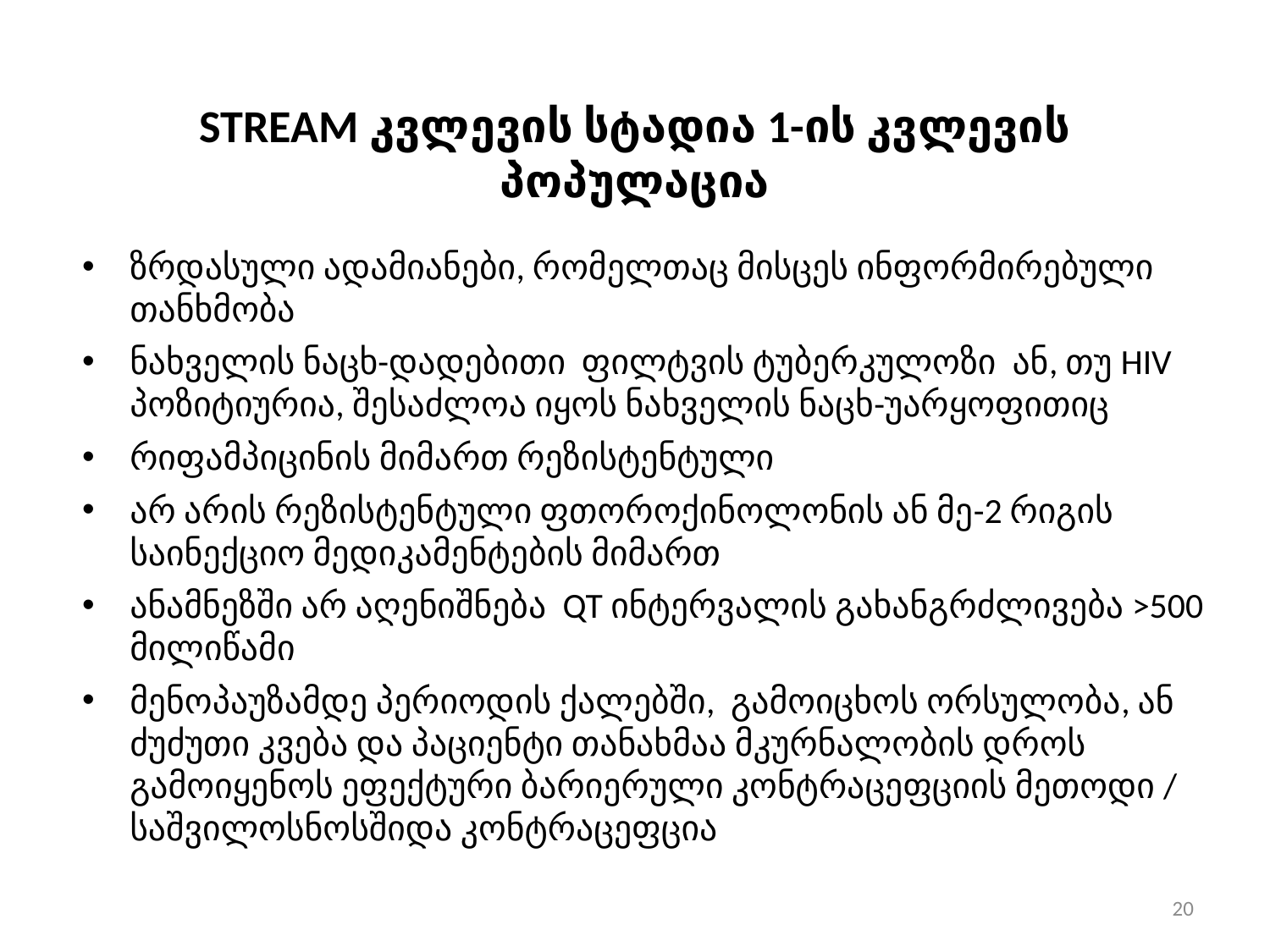

# STREAM კვლევის სტადია 1-ის კვლევის პოპულაცია
ზრდასული ადამიანები, რომელთაც მისცეს ინფორმირებული თანხმობა
ნახველის ნაცხ-დადებითი  ფილტვის ტუბერკულოზი  ან, თუ HIV პოზიტიურია, შესაძლოა იყოს ნახველის ნაცხ-უარყოფითიც
რიფამპიცინის მიმართ რეზისტენტული
არ არის რეზისტენტული ფთოროქინოლონის ან მე-2 რიგის საინექციო მედიკამენტების მიმართ
ანამნეზში არ აღენიშნება  QT ინტერვალის გახანგრძლივება >500 მილიწამი
მენოპაუზამდე პერიოდის ქალებში,  გამოიცხოს ორსულობა, ან ძუძუთი კვება და პაციენტი თანახმაა მკურნალობის დროს გამოიყენოს ეფექტური ბარიერული კონტრაცეფციის მეთოდი / საშვილოსნოსშიდა კონტრაცეფცია

20